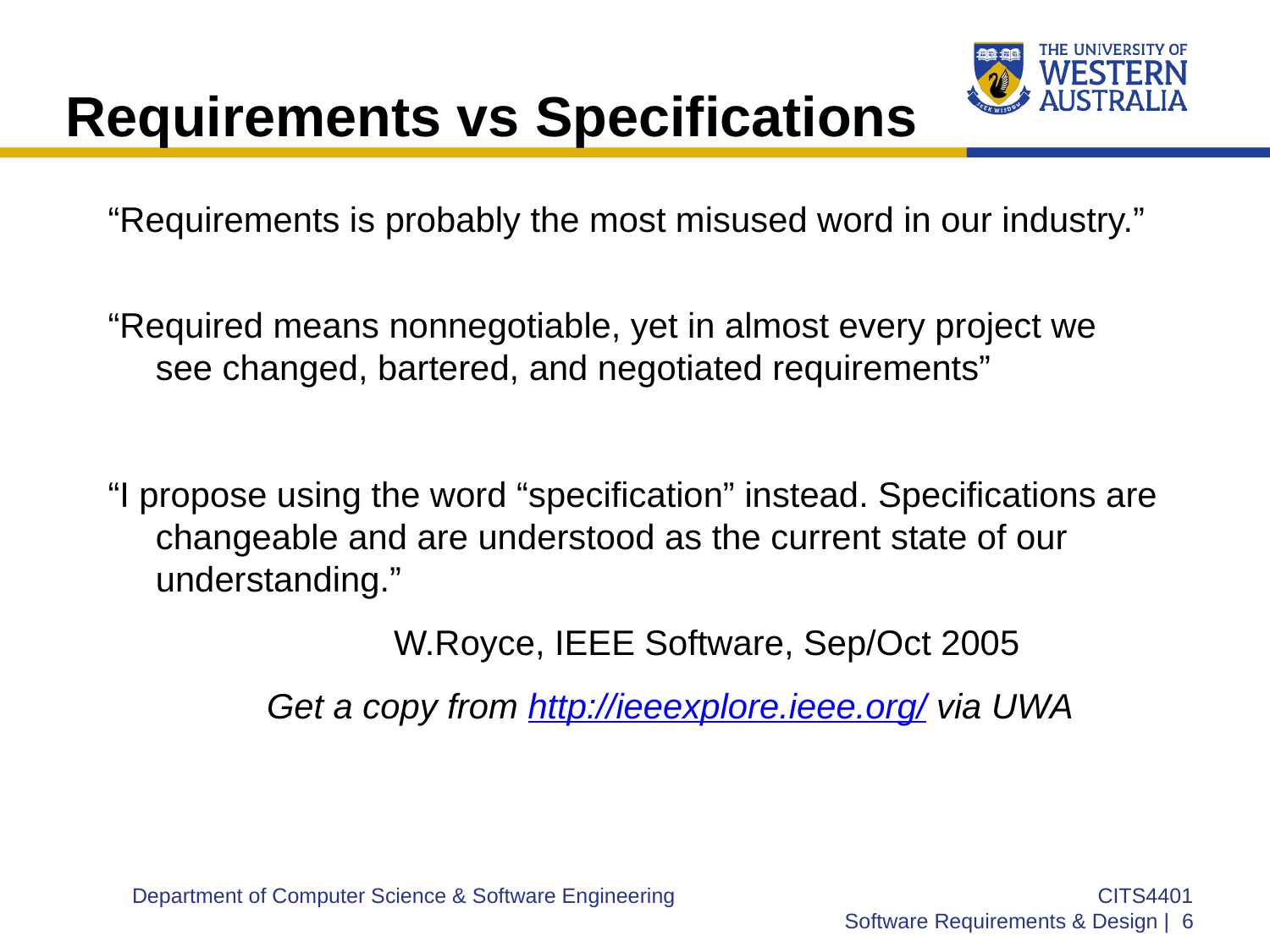

# Requirements vs Specifications
“Requirements is probably the most misused word in our industry.”
“Required means nonnegotiable, yet in almost every project we see changed, bartered, and negotiated requirements”

“I propose using the word “specification” instead. Specifications are changeable and are understood as the current state of our understanding.”
		W.Royce, IEEE Software, Sep/Oct 2005
	Get a copy from http://ieeexplore.ieee.org/ via UWA